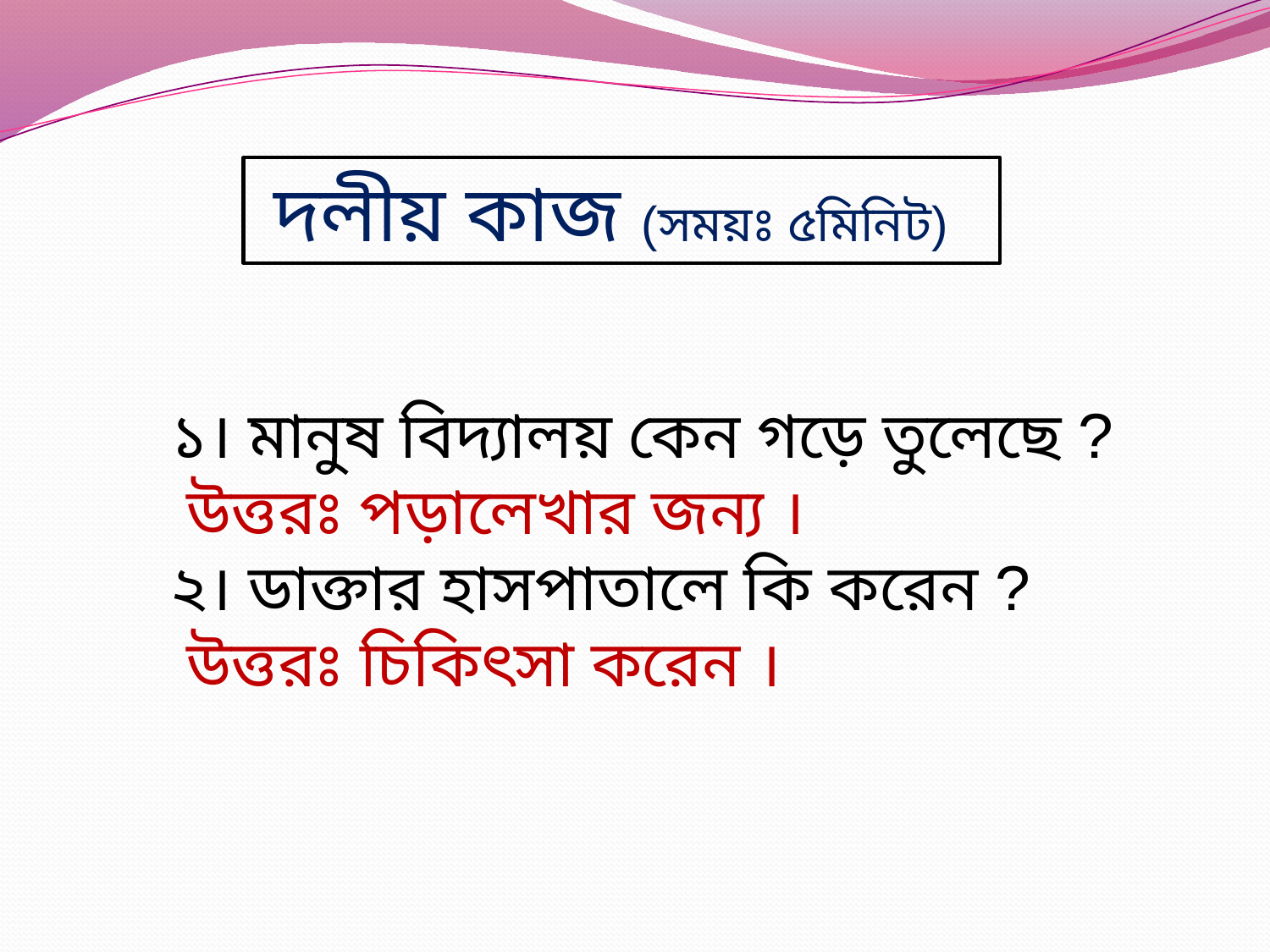

দলীয় কাজ (সময়ঃ ৫মিনিট)
১। মানুষ বিদ্যালয় কেন গড়ে তুলেছে ?
 উত্তরঃ পড়ালেখার জন্য ।
২। ডাক্তার হাসপাতালে কি করেন ?
 উত্তরঃ চিকিৎসা করেন ।